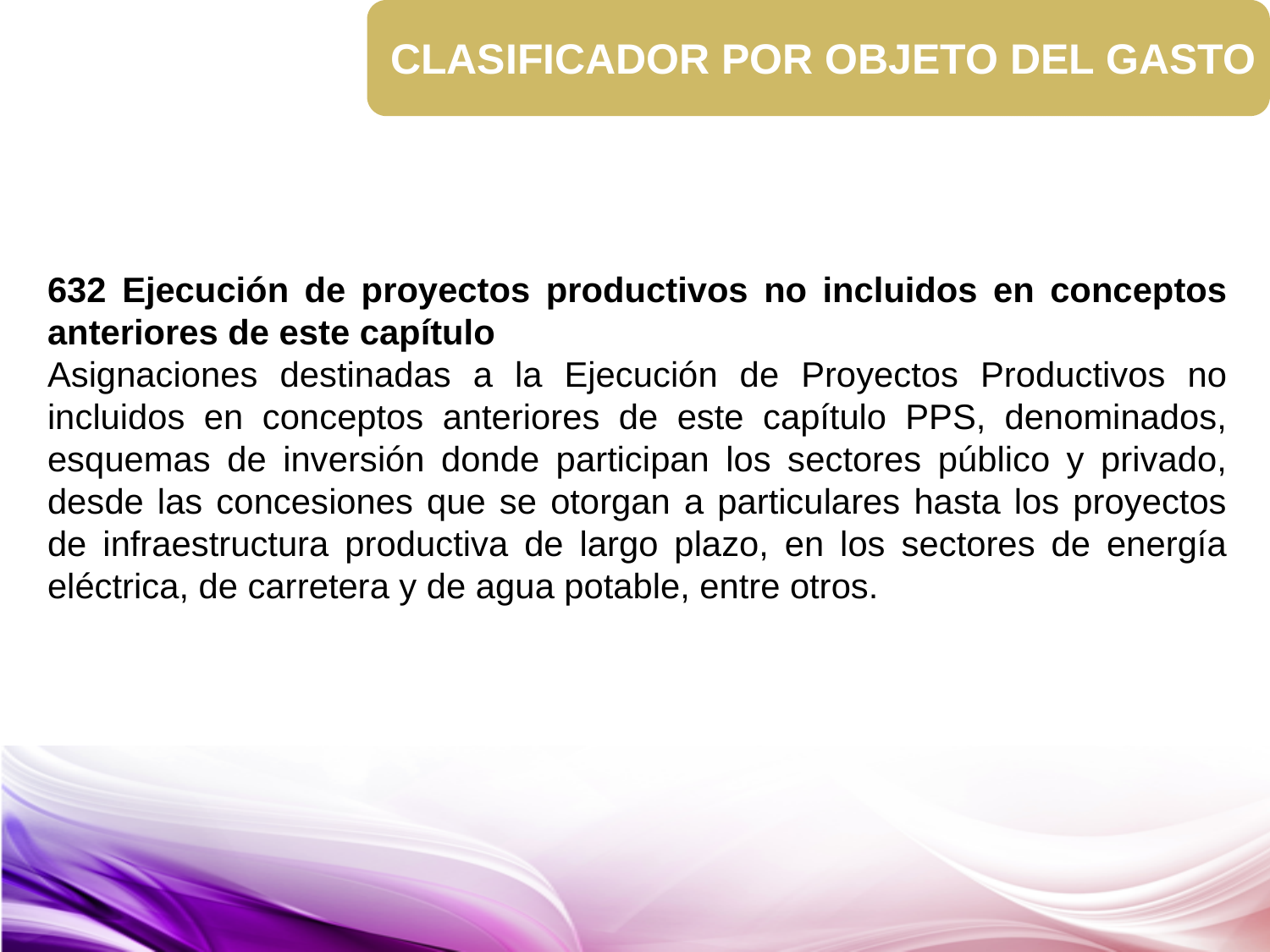

CLASIFICADOR POR OBJETO DEL GASTO
632 Ejecución de proyectos productivos no incluidos en conceptos anteriores de este capítulo
Asignaciones destinadas a la Ejecución de Proyectos Productivos no incluidos en conceptos anteriores de este capítulo PPS, denominados, esquemas de inversión donde participan los sectores público y privado, desde las concesiones que se otorgan a particulares hasta los proyectos de infraestructura productiva de largo plazo, en los sectores de energía eléctrica, de carretera y de agua potable, entre otros.